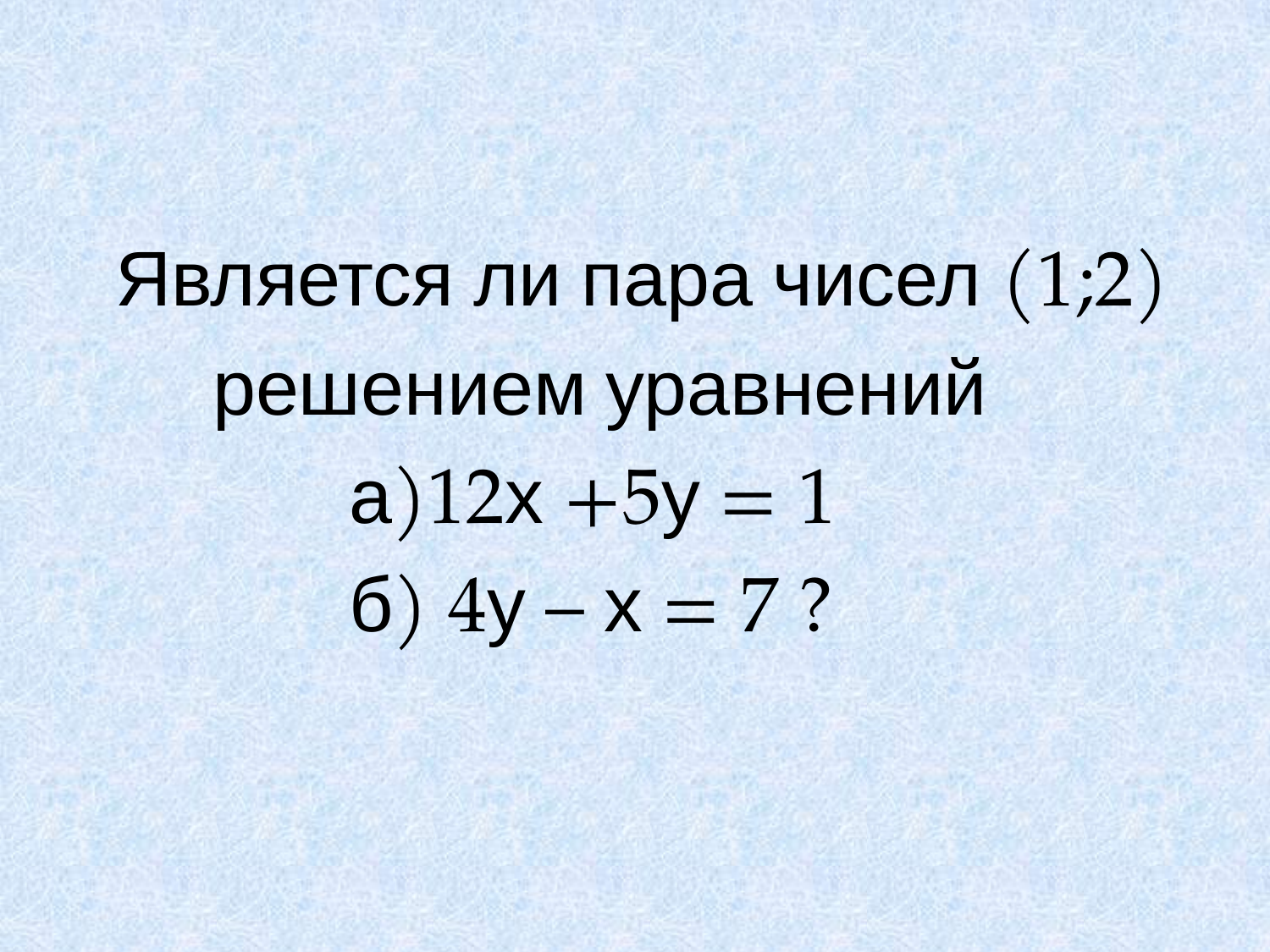

#
  Является ли пара чисел (1;2)
       решением уравнений
              а)12х +5у = 1
              б) 4у – х = 7 ?